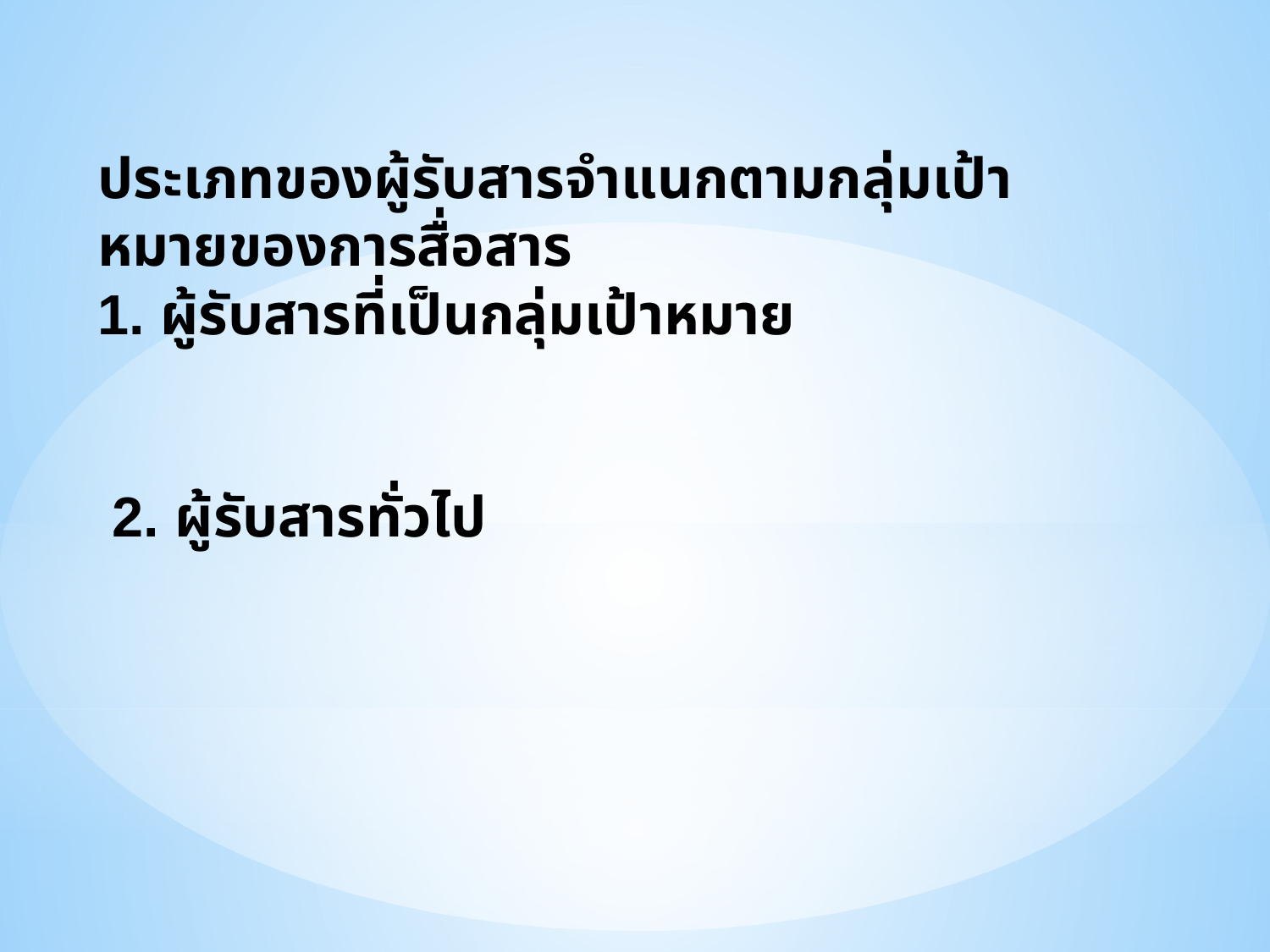

# ประเภทของผู้รับสารจำแนกตามกลุ่มเป้าหมายของการสื่อสาร 1. ผู้รับสารที่เป็นกลุ่มเป้าหมาย 2. ผู้รับสารทั่วไป